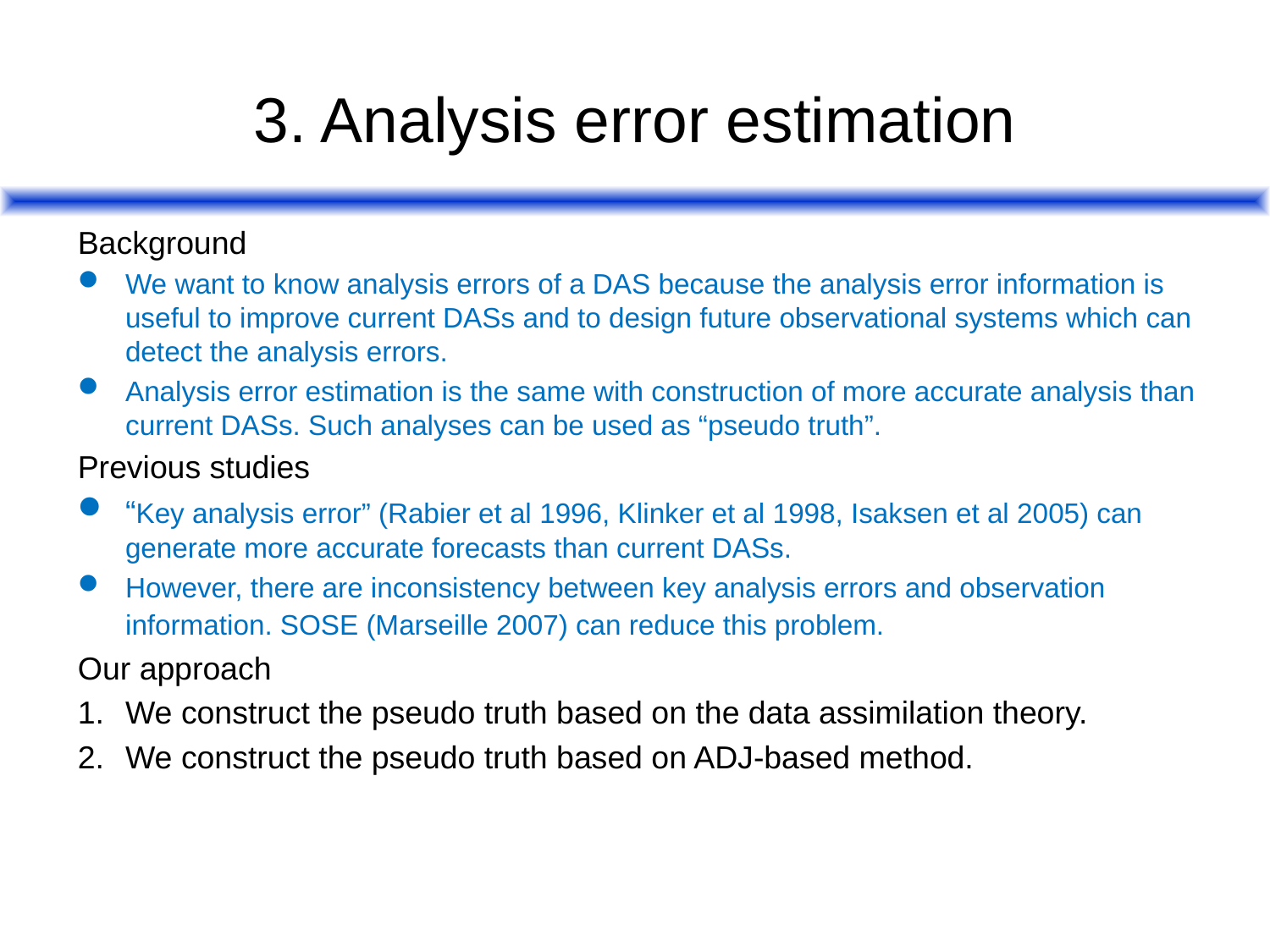

# 3. Analysis error estimation

Background
We want to know analysis errors of a DAS because the analysis error information is useful to improve current DASs and to design future observational systems which can detect the analysis errors.
Analysis error estimation is the same with construction of more accurate analysis than current DASs. Such analyses can be used as “pseudo truth”.
Previous studies
“Key analysis error” (Rabier et al 1996, Klinker et al 1998, Isaksen et al 2005) can generate more accurate forecasts than current DASs.
However, there are inconsistency between key analysis errors and observation information. SOSE (Marseille 2007) can reduce this problem.
Our approach
We construct the pseudo truth based on the data assimilation theory.
We construct the pseudo truth based on ADJ-based method.